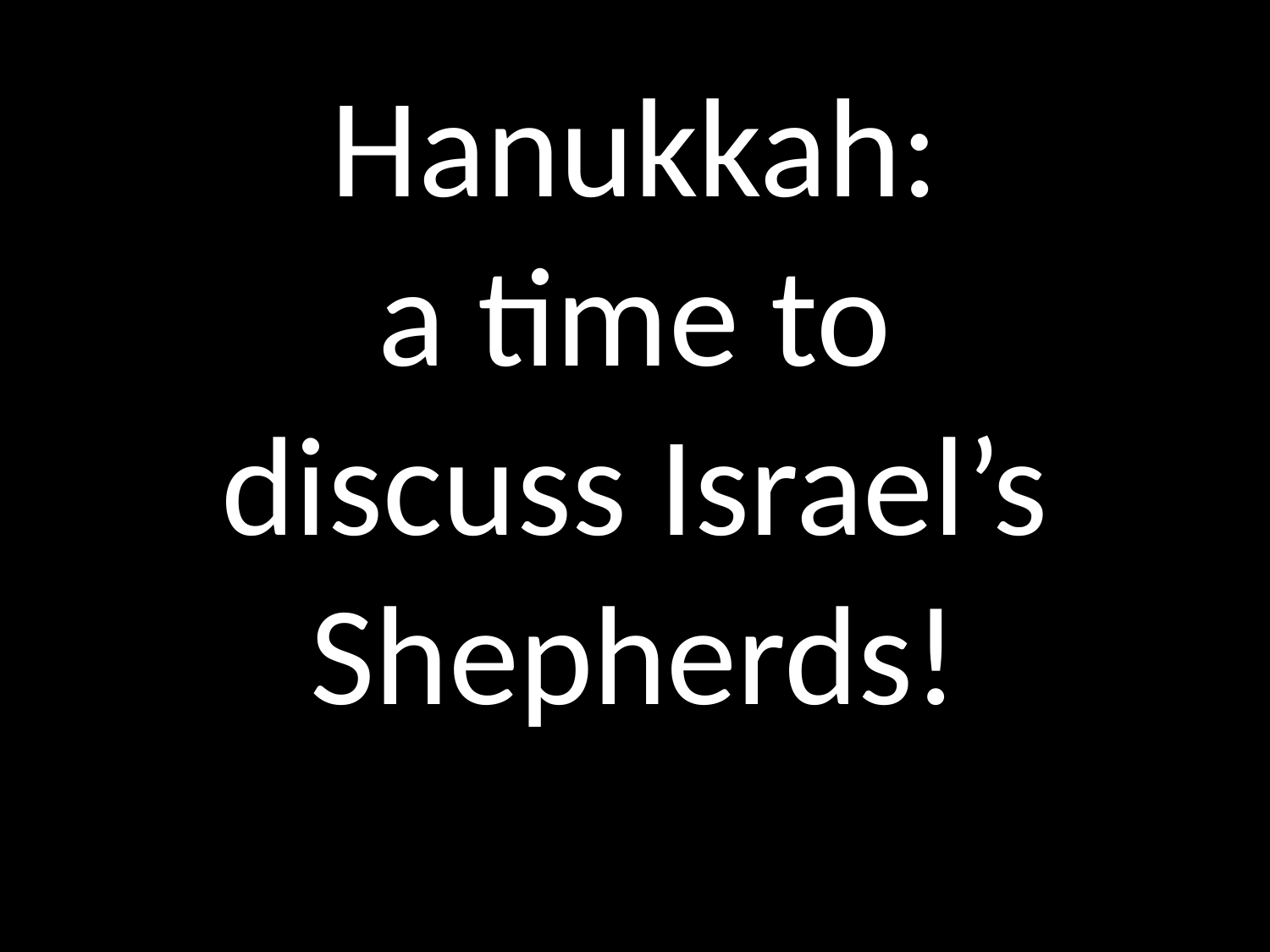

# Hanukkah: a time to discuss Israel’s Shepherds!
GOD
GOD